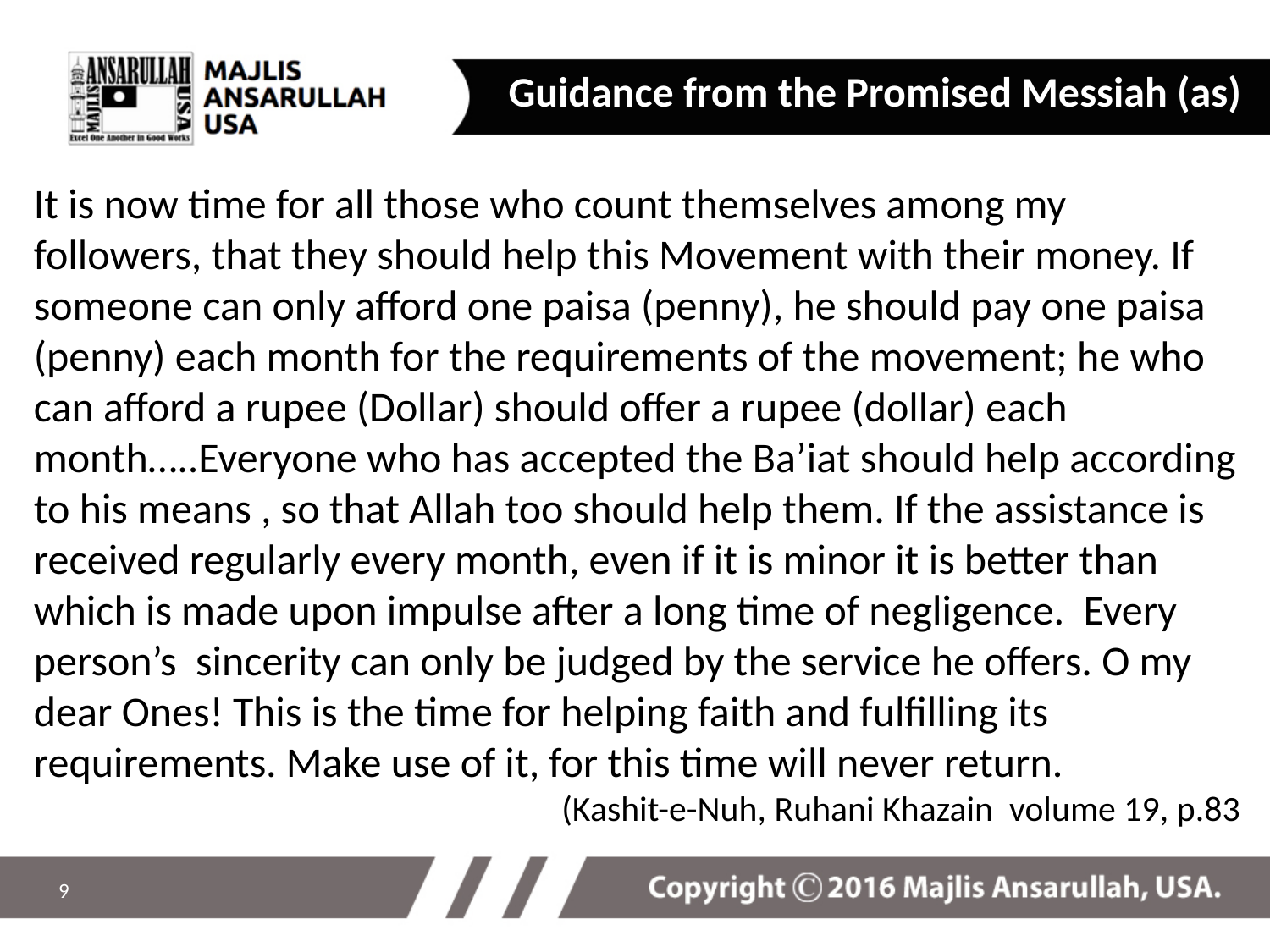

Guidance from the Promised Messiah (as)
It is now time for all those who count themselves among my followers, that they should help this Movement with their money. If someone can only afford one paisa (penny), he should pay one paisa (penny) each month for the requirements of the movement; he who can afford a rupee (Dollar) should offer a rupee (dollar) each month…..Everyone who has accepted the Ba’iat should help according to his means , so that Allah too should help them. If the assistance is received regularly every month, even if it is minor it is better than which is made upon impulse after a long time of negligence.  Every person’s  sincerity can only be judged by the service he offers. O my dear Ones! This is the time for helping faith and fulfilling its requirements. Make use of it, for this time will never return.
(Kashit-e-Nuh, Ruhani Khazain  volume 19, p.83
9